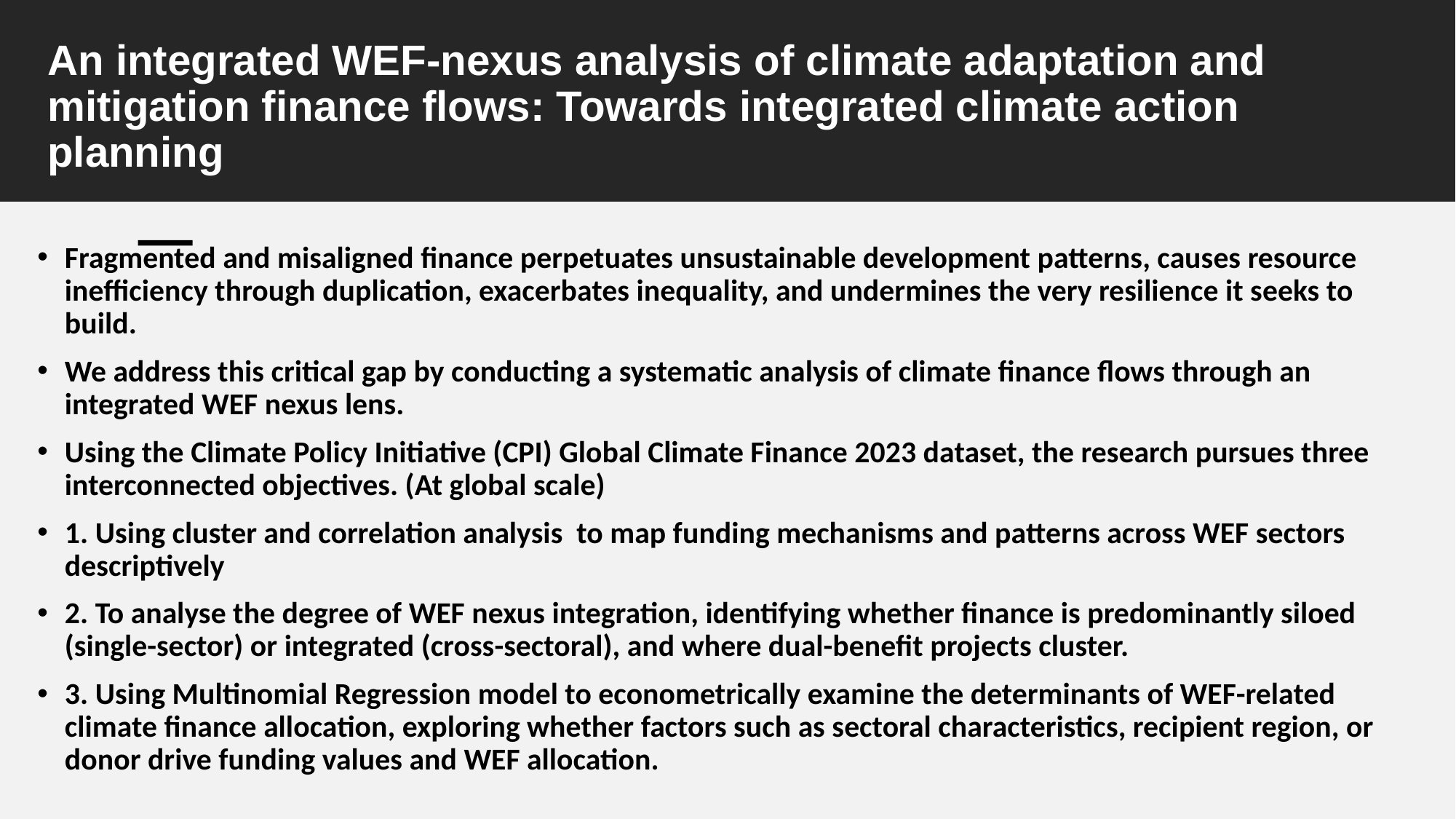

# An integrated WEF-nexus analysis of climate adaptation and mitigation finance flows: Towards integrated climate action planning

Fragmented and misaligned finance perpetuates unsustainable development patterns, causes resource inefficiency through duplication, exacerbates inequality, and undermines the very resilience it seeks to build.
We address this critical gap by conducting a systematic analysis of climate finance flows through an integrated WEF nexus lens.
Using the Climate Policy Initiative (CPI) Global Climate Finance 2023 dataset, the research pursues three interconnected objectives. (At global scale)
1. Using cluster and correlation analysis  to map funding mechanisms and patterns across WEF sectors descriptively
2. To analyse the degree of WEF nexus integration, identifying whether finance is predominantly siloed (single-sector) or integrated (cross-sectoral), and where dual-benefit projects cluster.
3. Using Multinomial Regression model to econometrically examine the determinants of WEF-related climate finance allocation, exploring whether factors such as sectoral characteristics, recipient region, or donor drive funding values and WEF allocation.